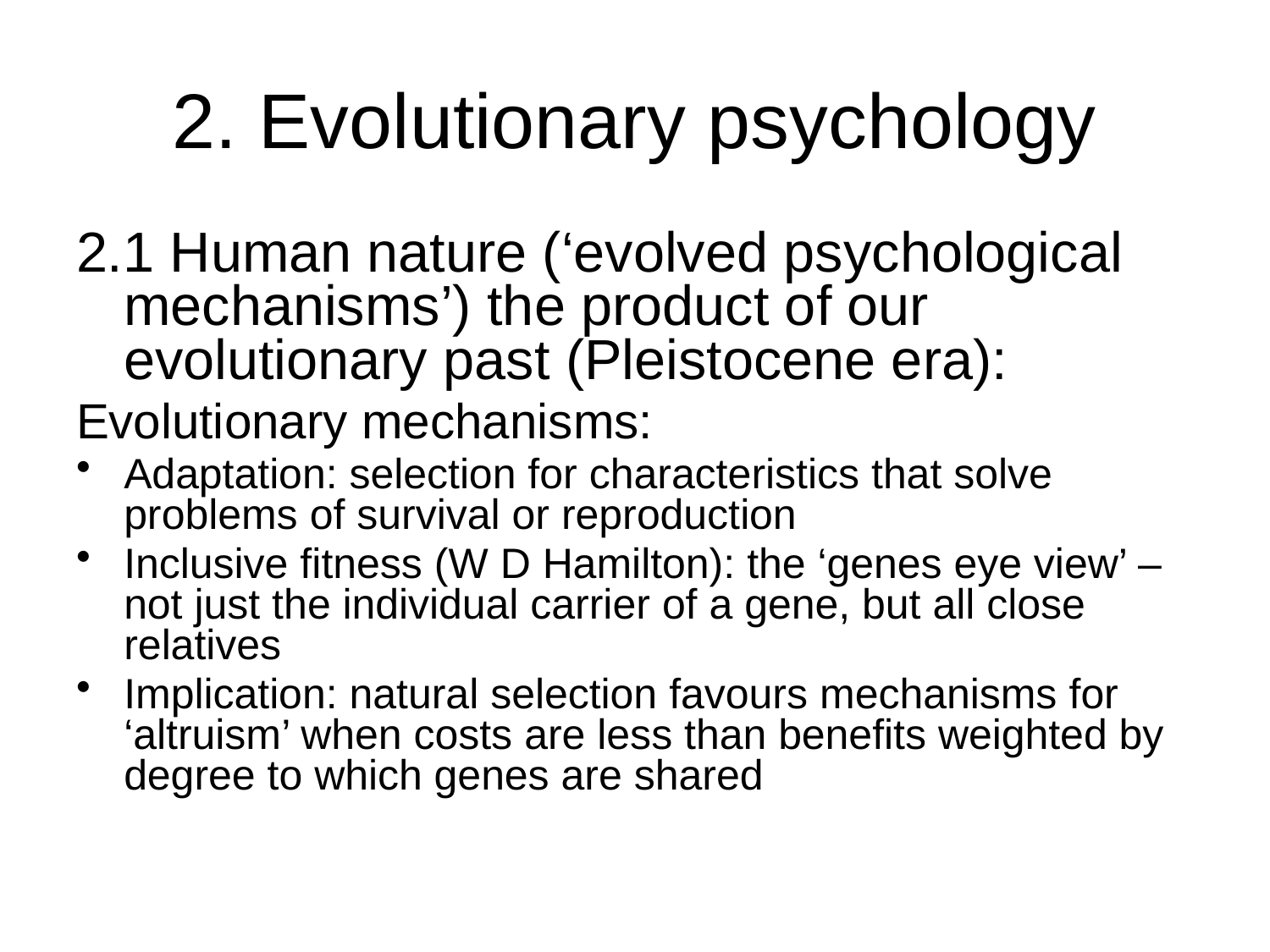

# 2. Evolutionary psychology
2.1 Human nature (‘evolved psychological mechanisms’) the product of our evolutionary past (Pleistocene era):
Evolutionary mechanisms:
Adaptation: selection for characteristics that solve problems of survival or reproduction
Inclusive fitness (W D Hamilton): the ‘genes eye view’ – not just the individual carrier of a gene, but all close relatives
Implication: natural selection favours mechanisms for ‘altruism’ when costs are less than benefits weighted by degree to which genes are shared